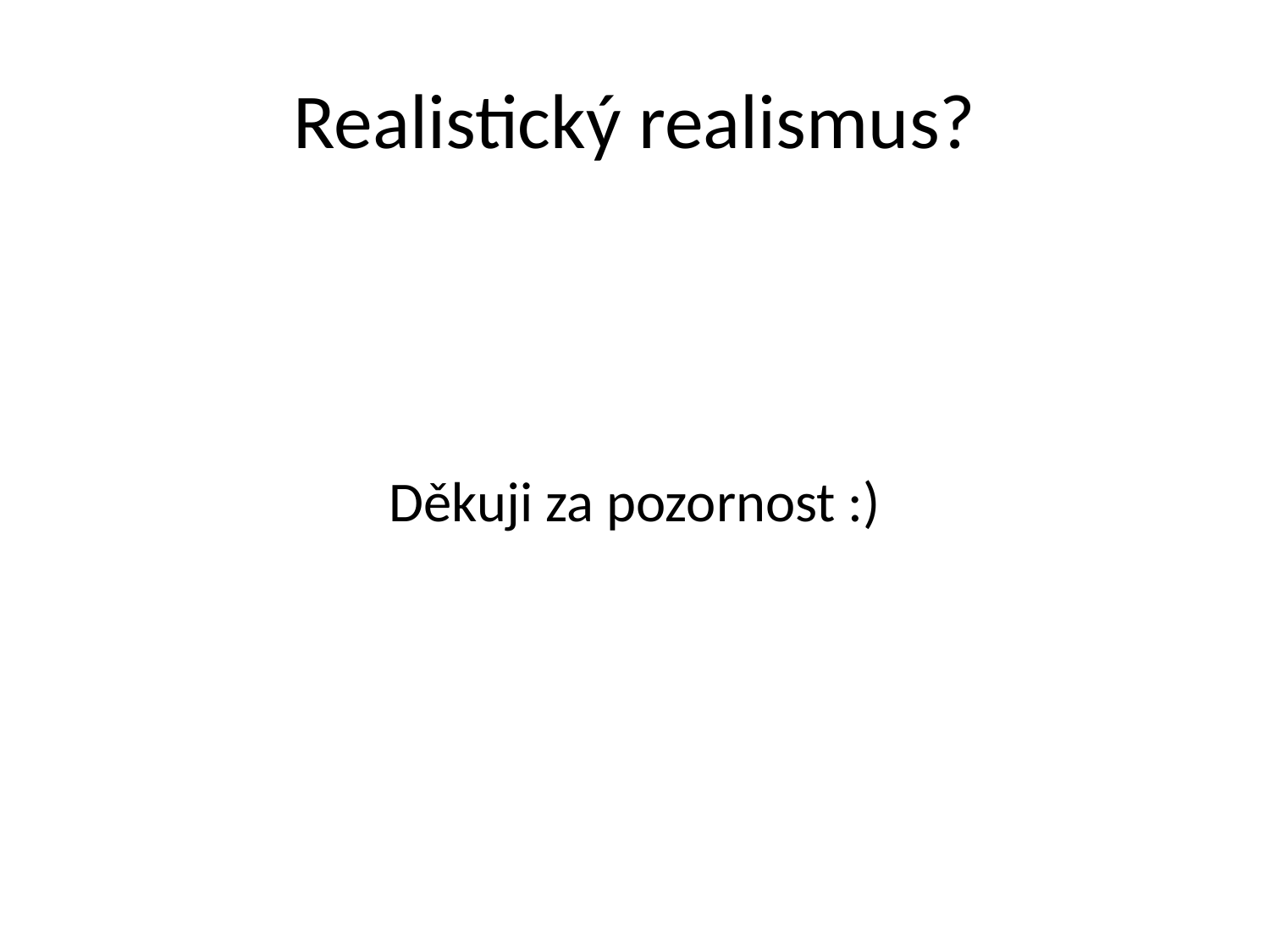

# Realistický realismus?

Děkuji za pozornost :)